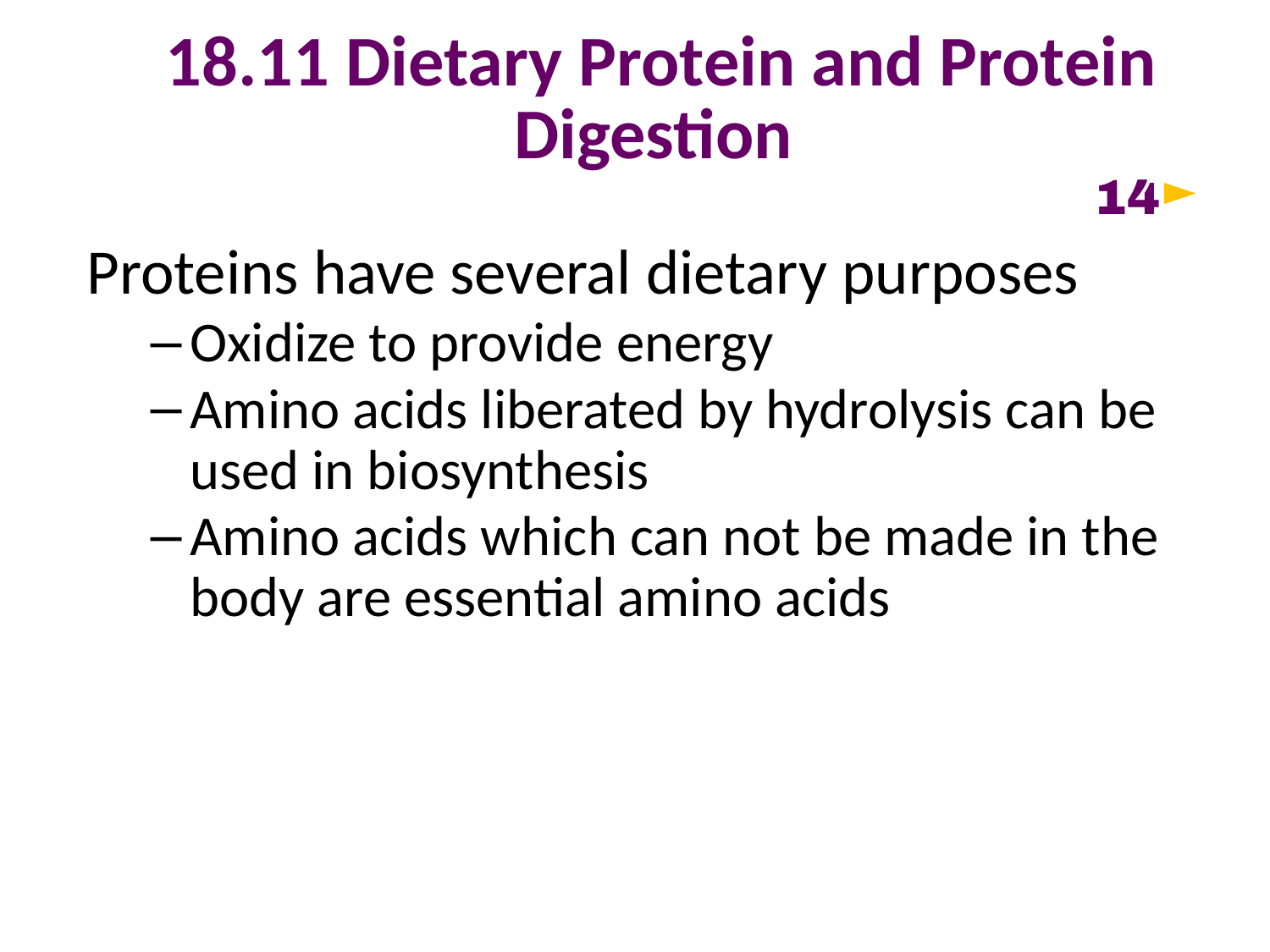

# 18.11 Dietary Protein and Protein Digestion
14

Proteins have several dietary purposes
Oxidize to provide energy
Amino acids liberated by hydrolysis can be used in biosynthesis
Amino acids which can not be made in the body are essential amino acids